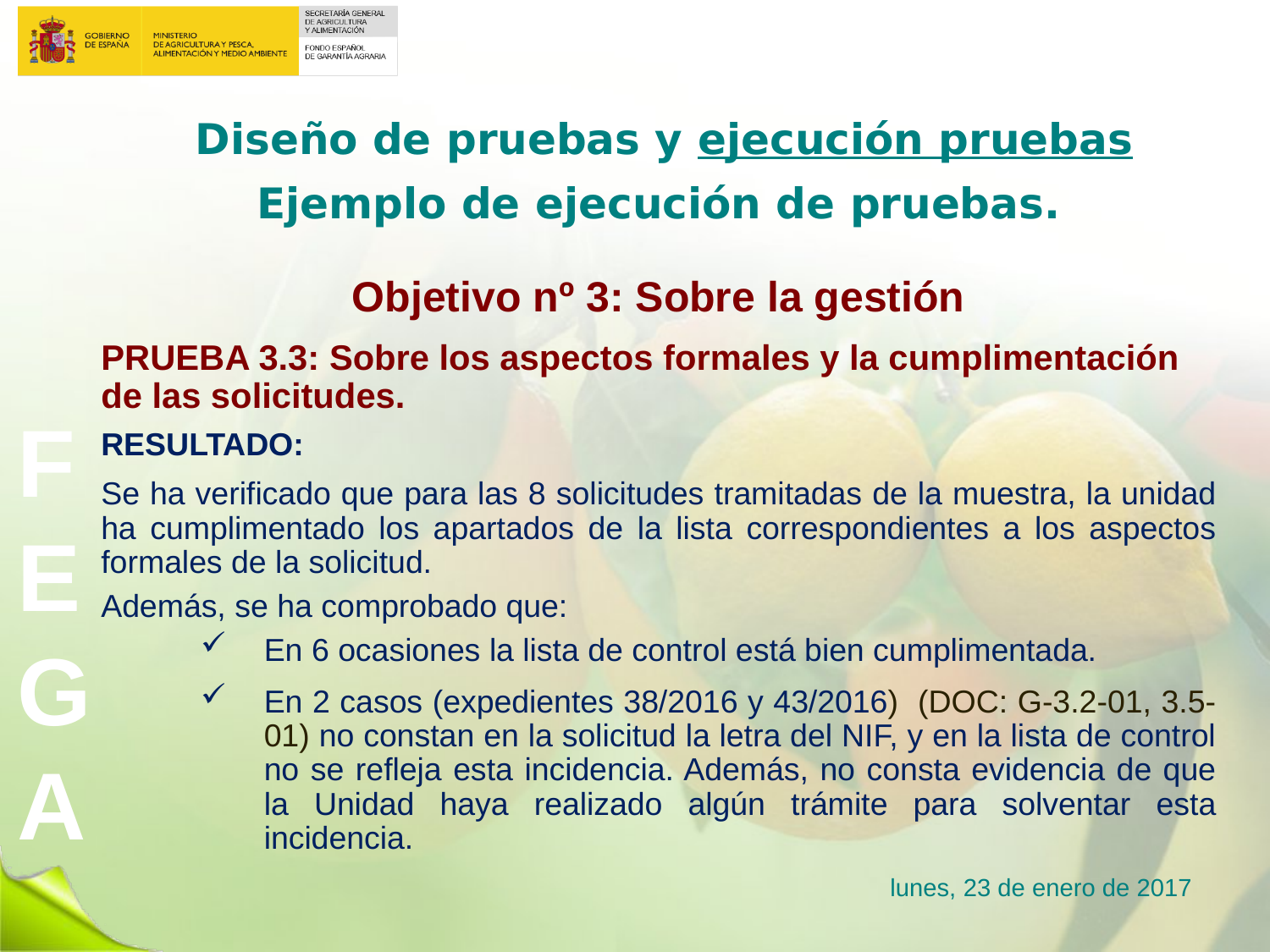

# Diseño de pruebas y ejecución pruebas
Ejemplo de ejecución de pruebas.
Objetivo nº 3: Sobre la gestión
PRUEBA 3.3: Sobre los aspectos formales y la cumplimentación de las solicitudes.
RESULTADO:
Se ha verificado que para las 8 solicitudes tramitadas de la muestra, la unidad ha cumplimentado los apartados de la lista correspondientes a los aspectos formales de la solicitud.
Además, se ha comprobado que:
En 6 ocasiones la lista de control está bien cumplimentada.
En 2 casos (expedientes 38/2016 y 43/2016)  (DOC: G-3.2-01, 3.5-01) no constan en la solicitud la letra del NIF, y en la lista de control no se refleja esta incidencia. Además, no consta evidencia de que la Unidad haya realizado algún trámite para solventar esta incidencia.

lunes, 23 de enero de 2017